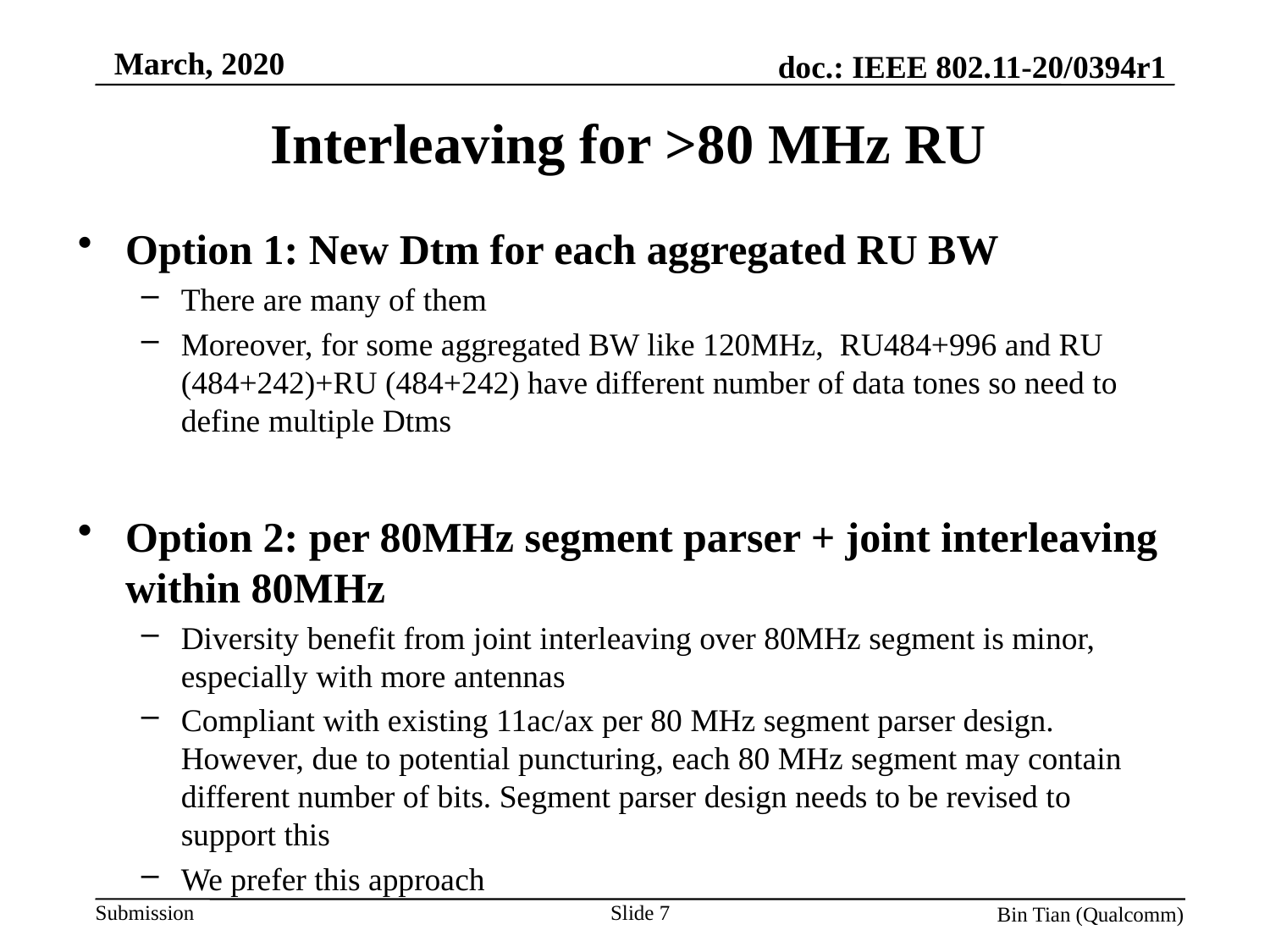

# Interleaving for >80 MHz RU
Option 1: New Dtm for each aggregated RU BW
There are many of them
Moreover, for some aggregated BW like 120MHz,  RU484+996 and RU (484+242)+RU (484+242) have different number of data tones so need to define multiple Dtms

Option 2: per 80MHz segment parser + joint interleaving within 80MHz
Diversity benefit from joint interleaving over 80MHz segment is minor, especially with more antennas
Compliant with existing 11ac/ax per 80 MHz segment parser design. However, due to potential puncturing, each 80 MHz segment may contain different number of bits. Segment parser design needs to be revised to support this
We prefer this approach

Slide 7
Qualcomm